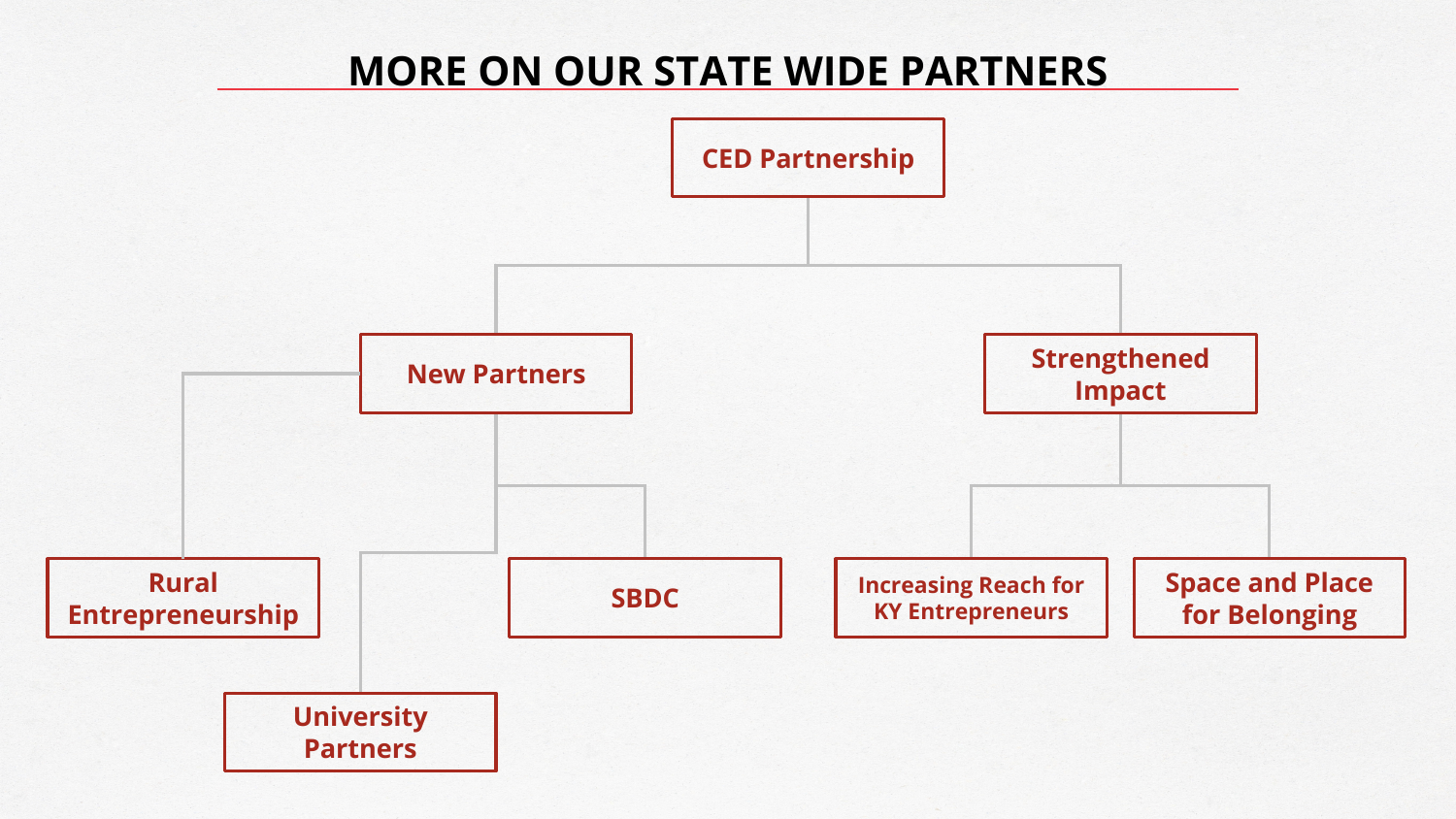

MORE ON OUR STATE WIDE PARTNERS
CED Partnership
New Partners
Strengthened Impact
Rural Entrepreneurship
SBDC
Increasing Reach for KY Entrepreneurs
Space and Place for Belonging
University Partners